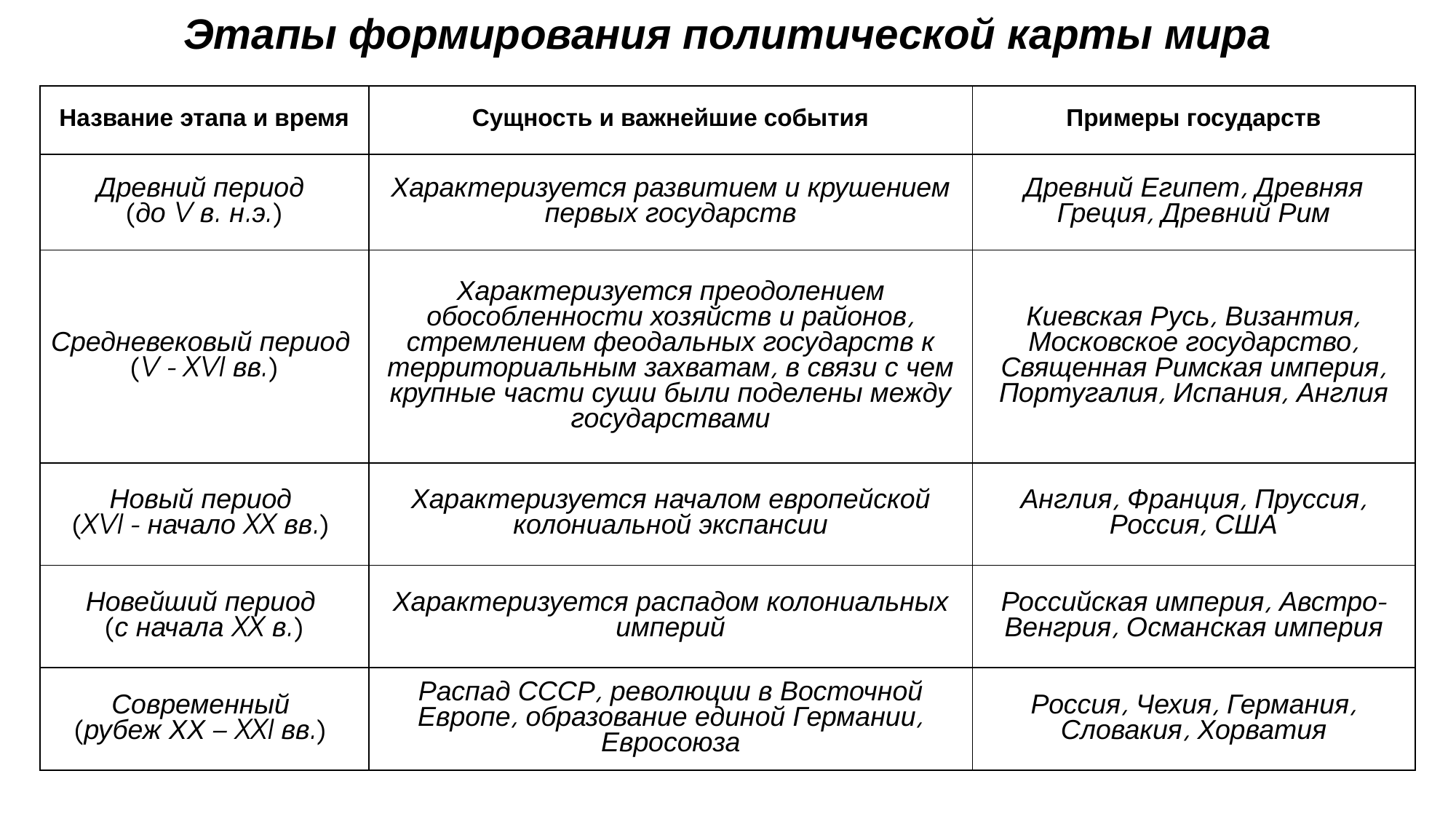

Этапы формирования политической карты мира
| Название этапа и время | Сущность и важнейшие события | Примеры государств |
| --- | --- | --- |
| Древний период (до V в. н.э.) | Характеризуется развитием и крушением первых государств | Древний Египет, Древняя Греция, Древний Рим |
| Средневековый период (V - XVI вв.) | Характеризуется преодолением обособленности хозяйств и районов, стремлением феодальных государств к территориальным захватам, в связи с чем крупные части суши были поделены между государствами | Киевская Русь, Византия, Московское государство, Священная Римская империя, Португалия, Испания, Англия |
| Новый период (XVI - начало XX вв.) | Характеризуется началом европейской колониальной экспансии | Англия, Франция, Пруссия, Россия, США |
| Новейший период (с начала XX в.) | Характеризуется распадом колониальных империй | Российская империя, Австро-Венгрия, Османская империя |
| Современный (рубеж ХХ – XXI вв.) | Распад СССР, революции в Восточной Европе, образование единой Германии, Евросоюза | Россия, Чехия, Германия, Словакия, Хорватия |